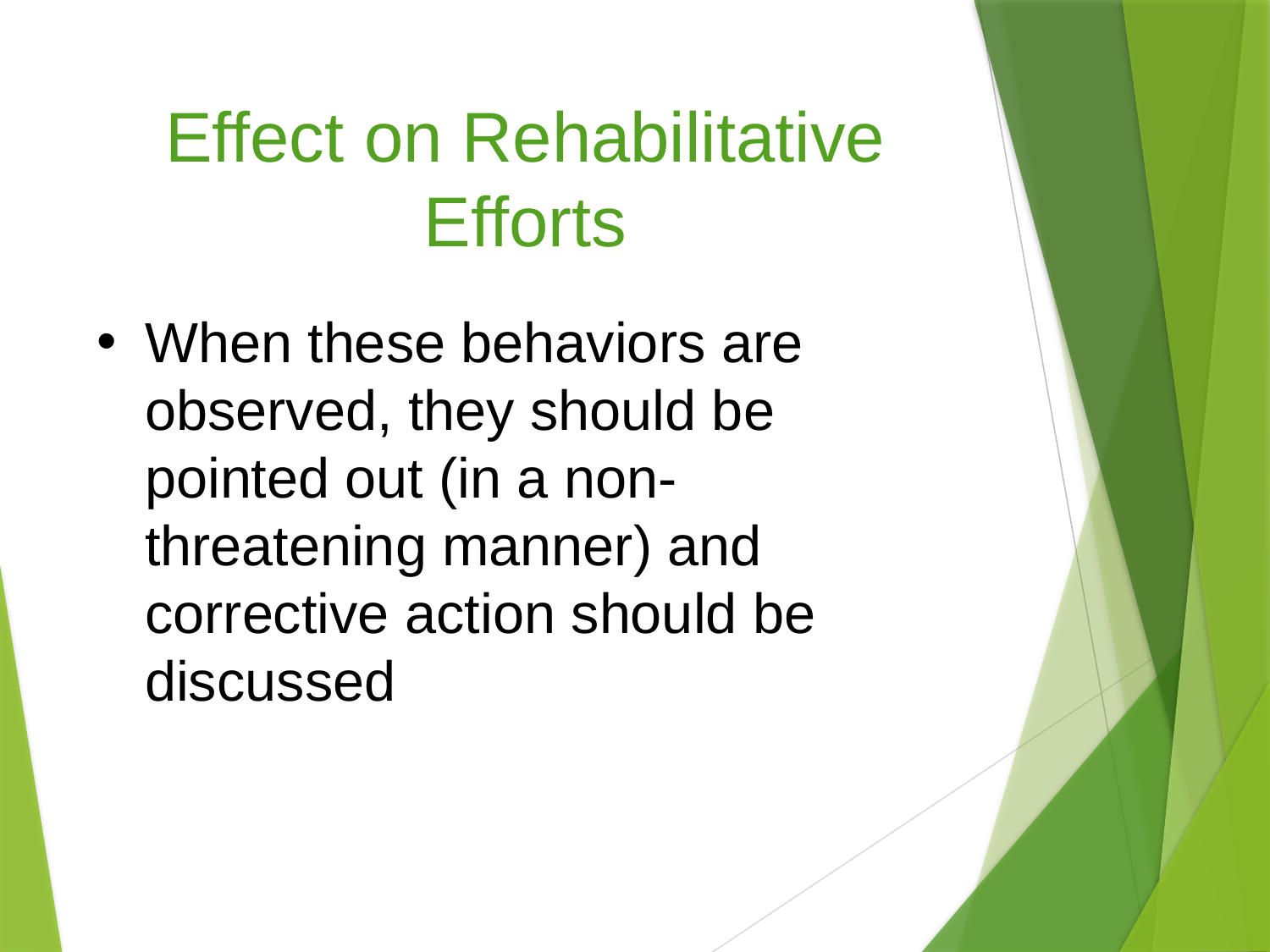

# Effect on Rehabilitative Efforts
When these behaviors are observed, they should be pointed out (in a non-threatening manner) and corrective action should be discussed